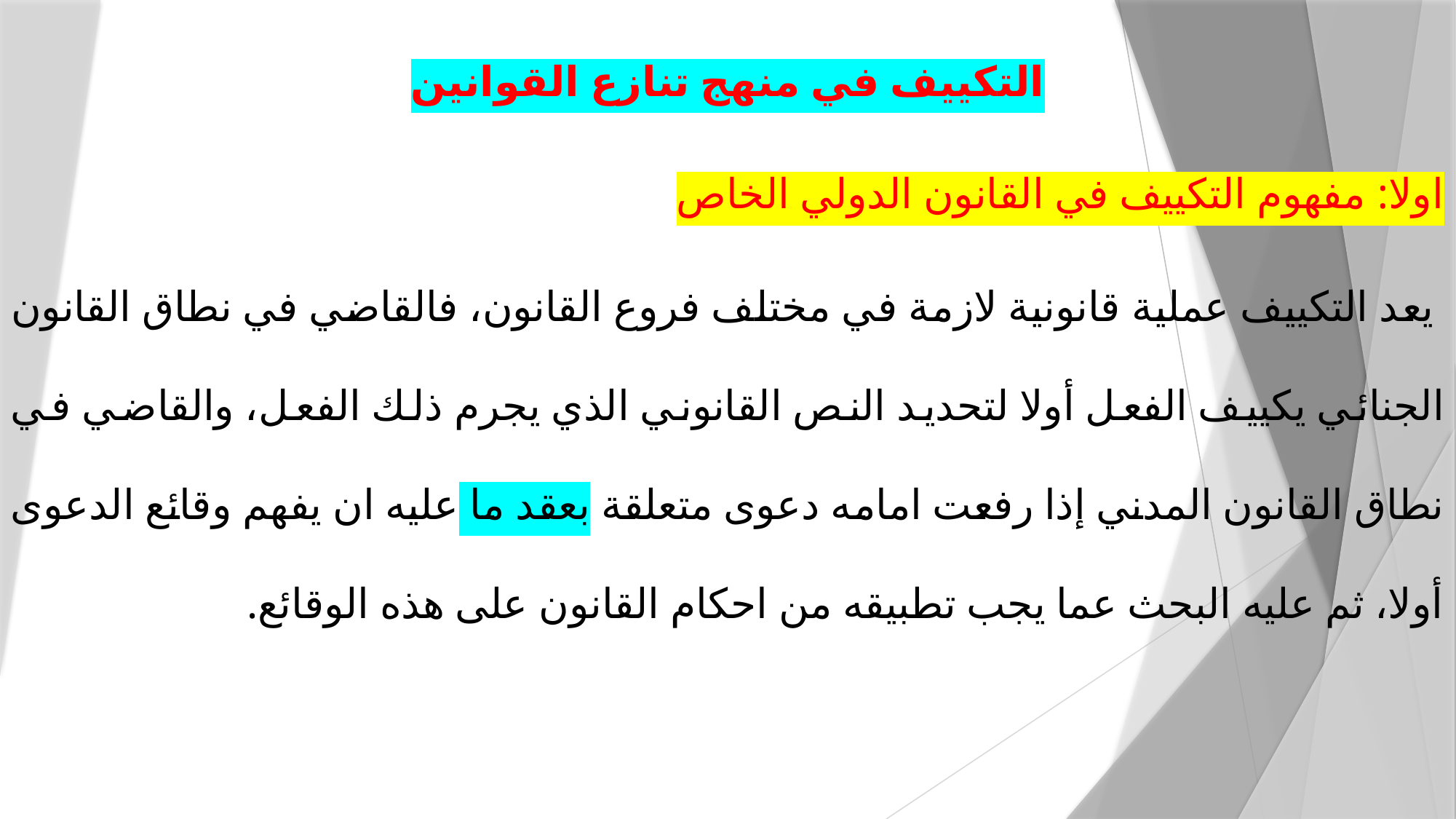

التكييف في منهج تنازع القوانين
اولا: مفهوم التكييف في القانون الدولي الخاص
 يعد التكييف عملية قانونية لازمة في مختلف فروع القانون، فالقاضي في نطاق القانون الجنائي يكييف الفعل أولا لتحديد النص القانوني الذي يجرم ذلك الفعل، والقاضي في نطاق القانون المدني إذا رفعت امامه دعوى متعلقة بعقد ما عليه ان يفهم وقائع الدعوى أولا، ثم عليه البحث عما يجب تطبيقه من احكام القانون على هذه الوقائع.